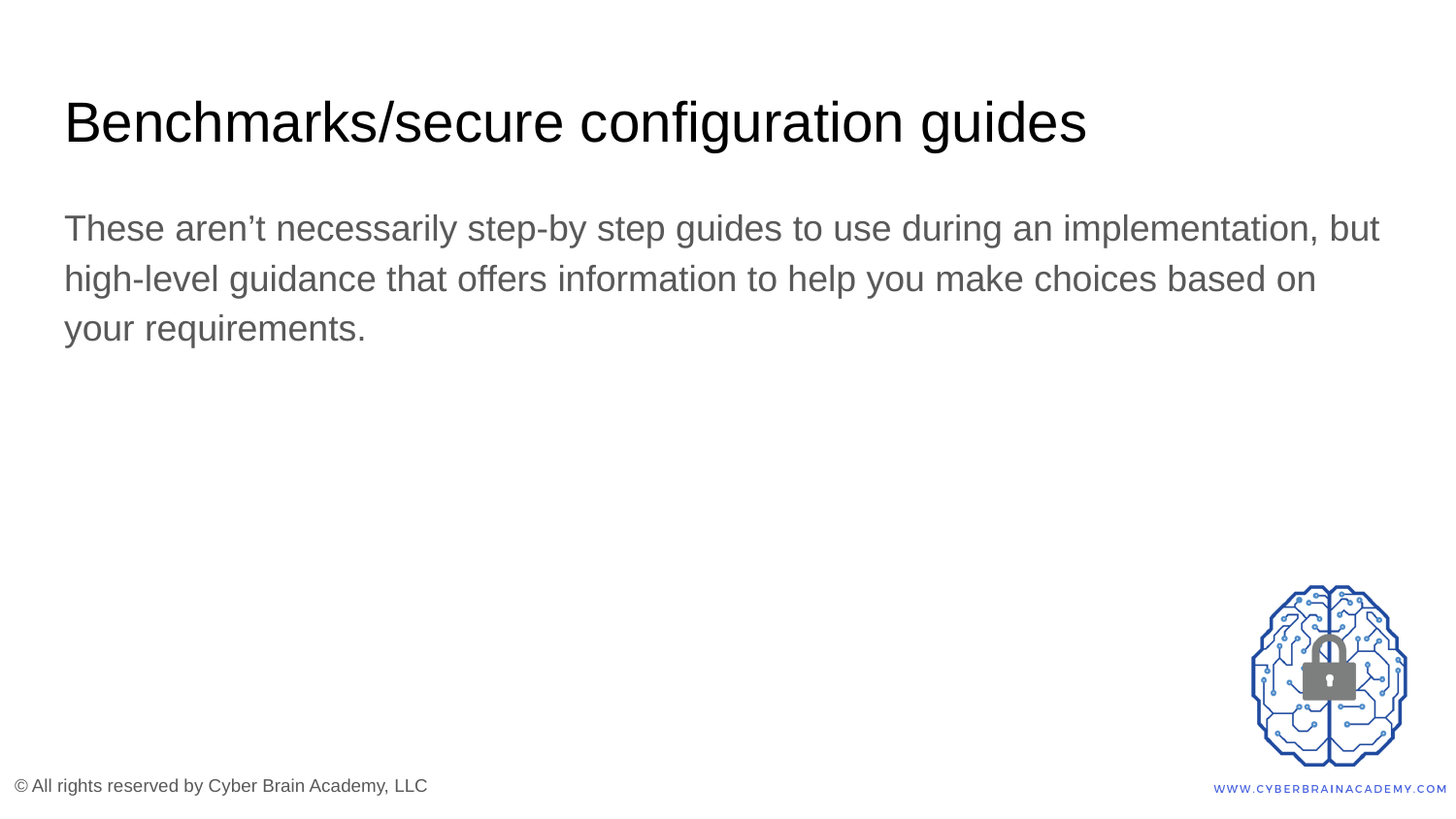

# Benchmarks/secure configuration guides

These aren’t necessarily step-by step guides to use during an implementation, but high-level guidance that offers information to help you make choices based on your requirements.